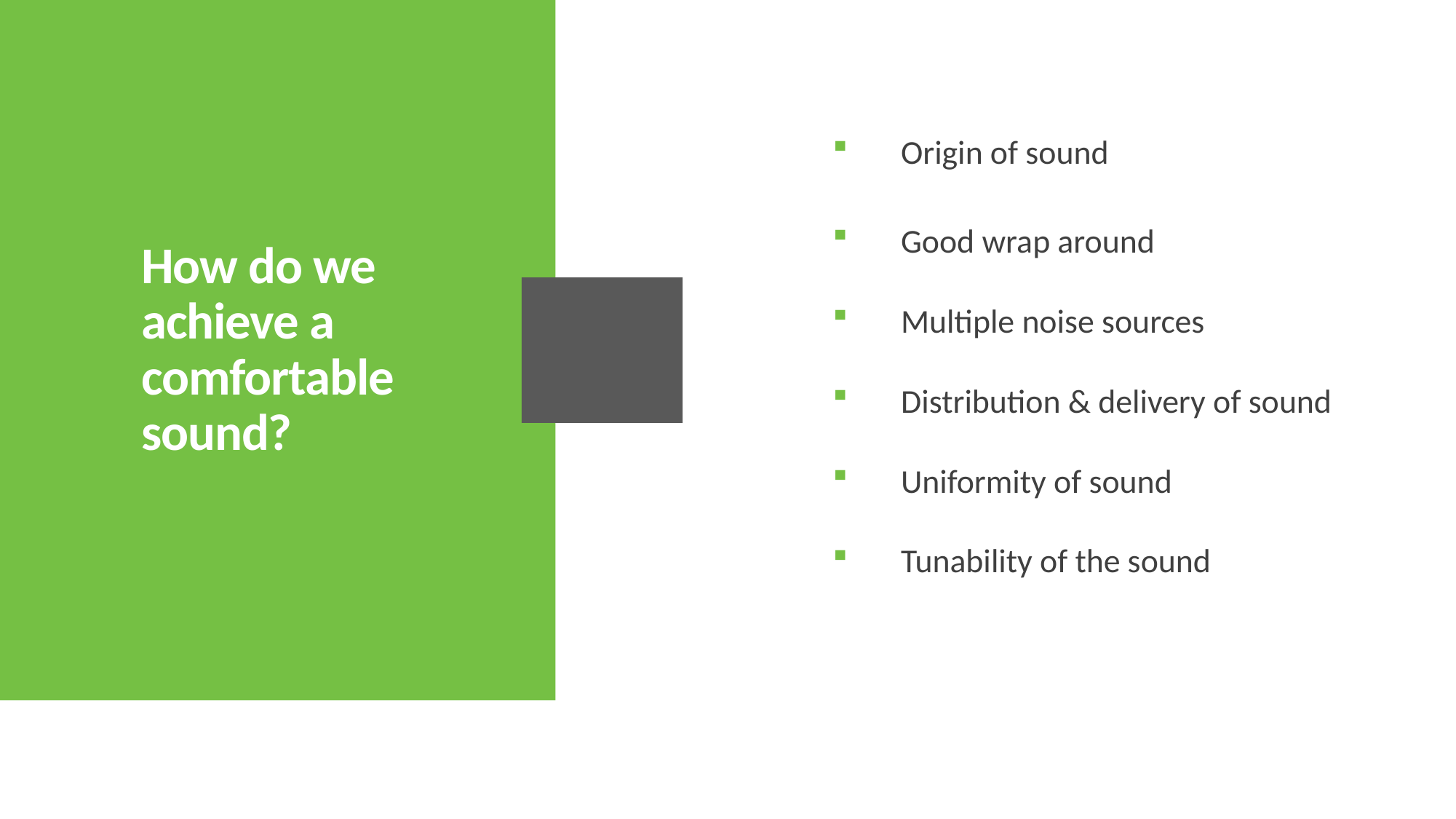

Origin of sound

Good wrap around

Multiple noise sources

Distribution & delivery of sound

Uniformity of sound

Tunability of the sound

# How do we achieve a comfortable sound?